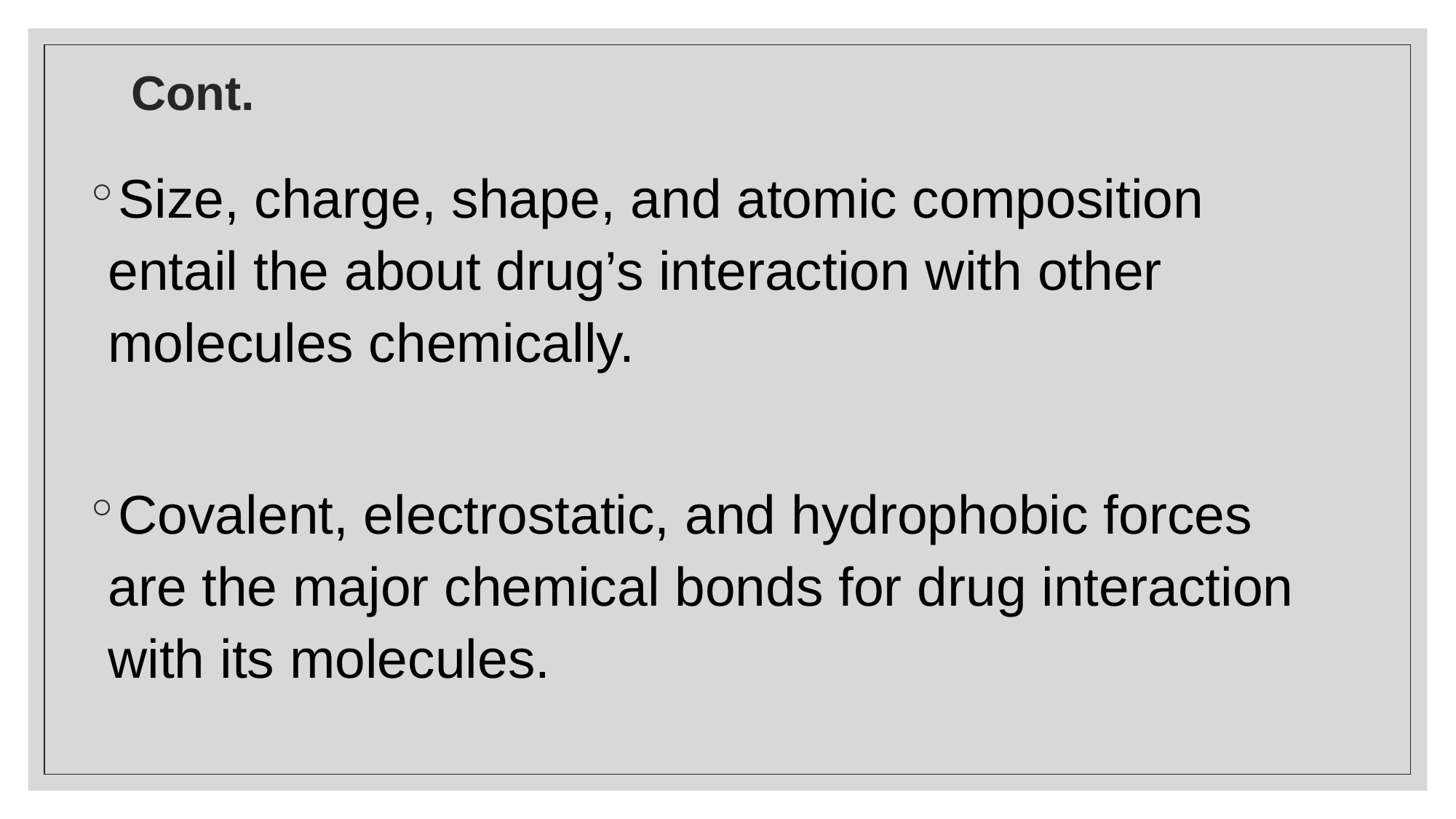

# Cont.
Size, charge, shape, and atomic composition entail the about drug’s interaction with other molecules chemically.

Covalent, electrostatic, and hydrophobic forces are the major chemical bonds for drug interaction with its molecules.